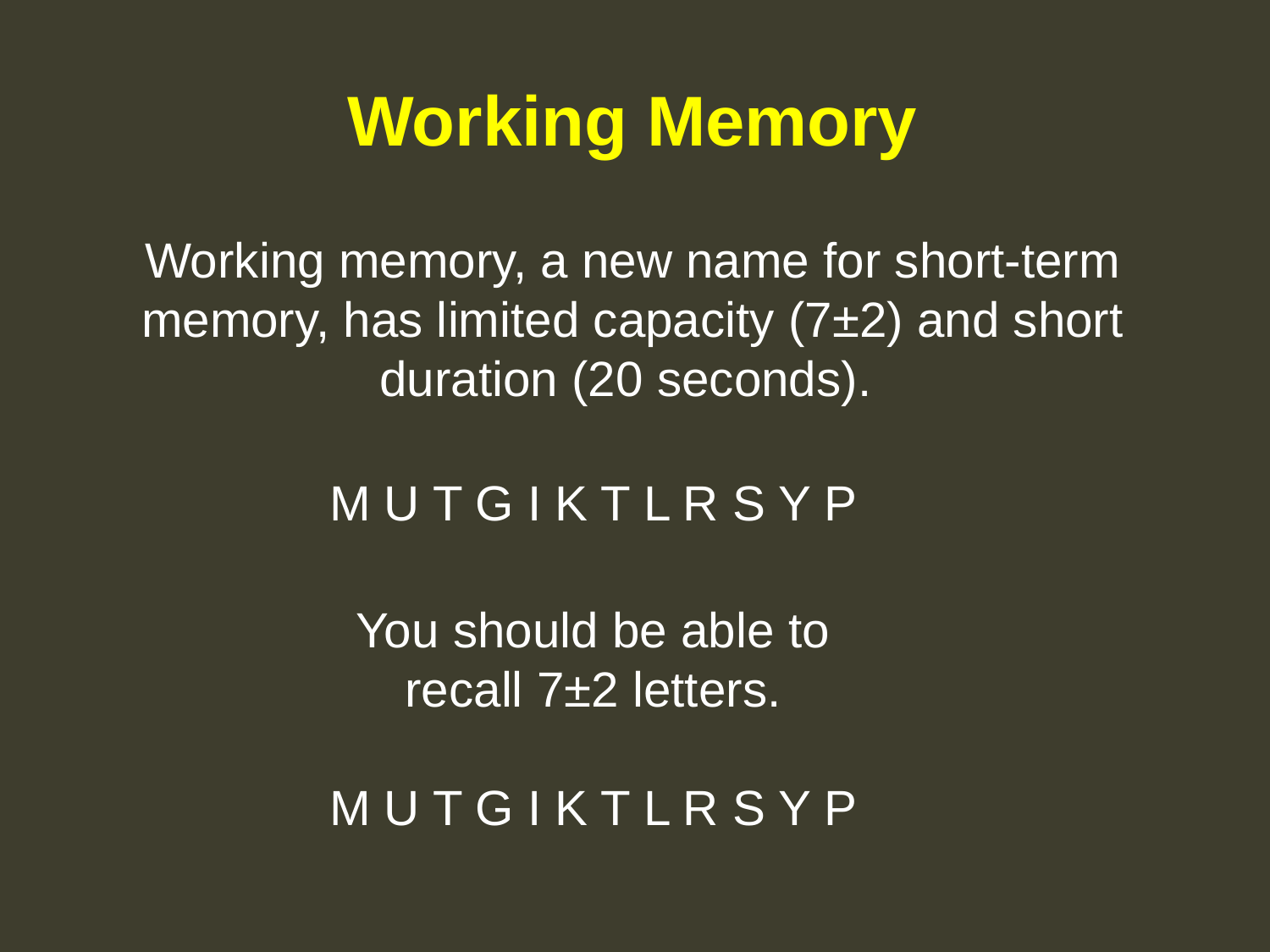

# Working Memory
Working memory, a new name for short-term memory, has limited capacity (7±2) and short duration (20 seconds).

M U T G I K T L R S Y P
You should be able to
recall 7±2 letters.

M U T G I K T L R S Y P